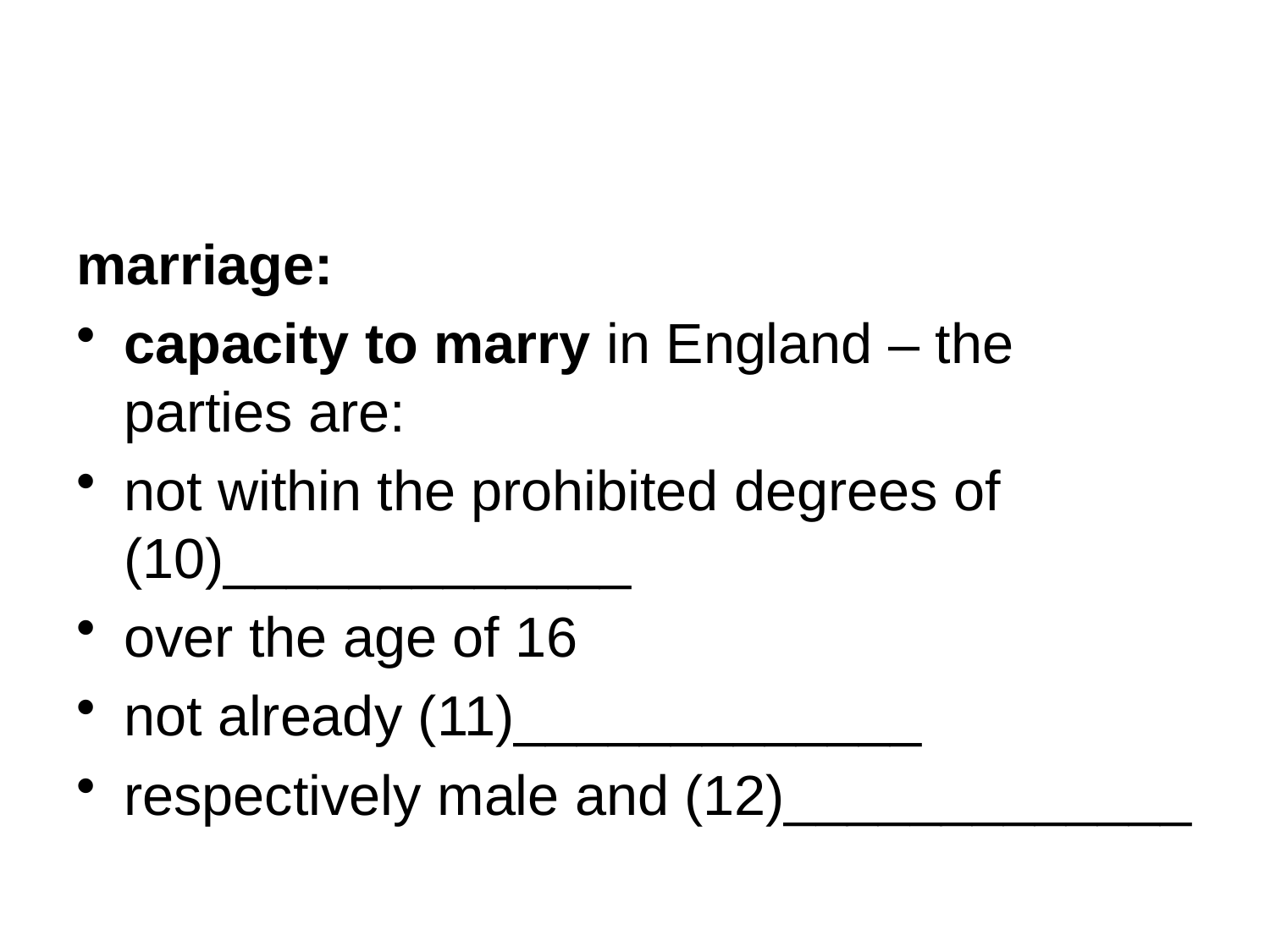

#
marriage:
capacity to marry in England – the parties are:
not within the prohibited degrees of  (10)_____________
over the age of 16
not already (11)_____________
respectively male and (12)_____________